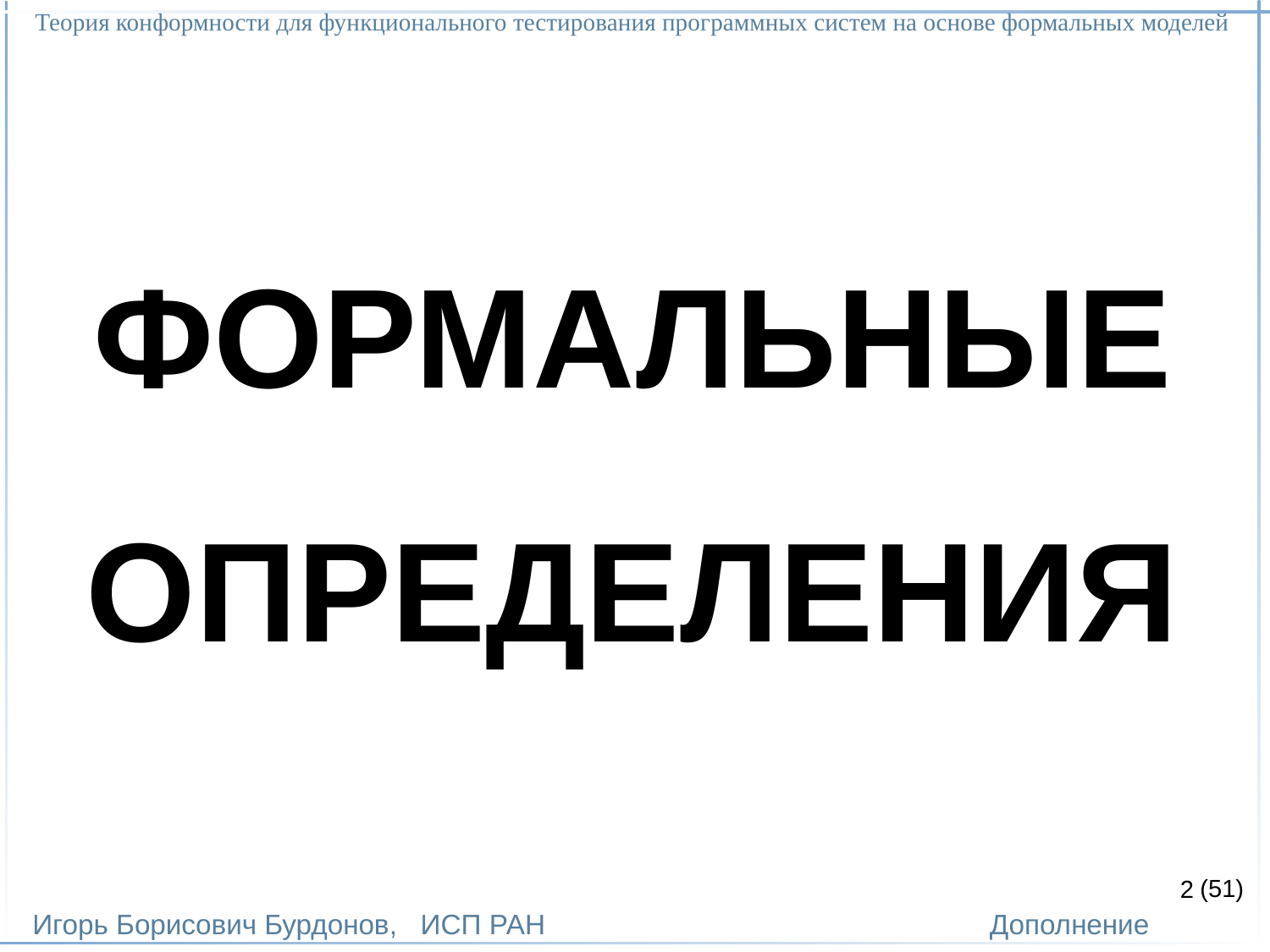

Теория конформности для функционального тестирования программных систем на основе формальных моделей

Игорь Борисович Бурдонов,   ИСП РАН

(51)
Дополнение
ФОРМАЛЬНЫЕ ОПРЕДЕЛЕНИЯ
2